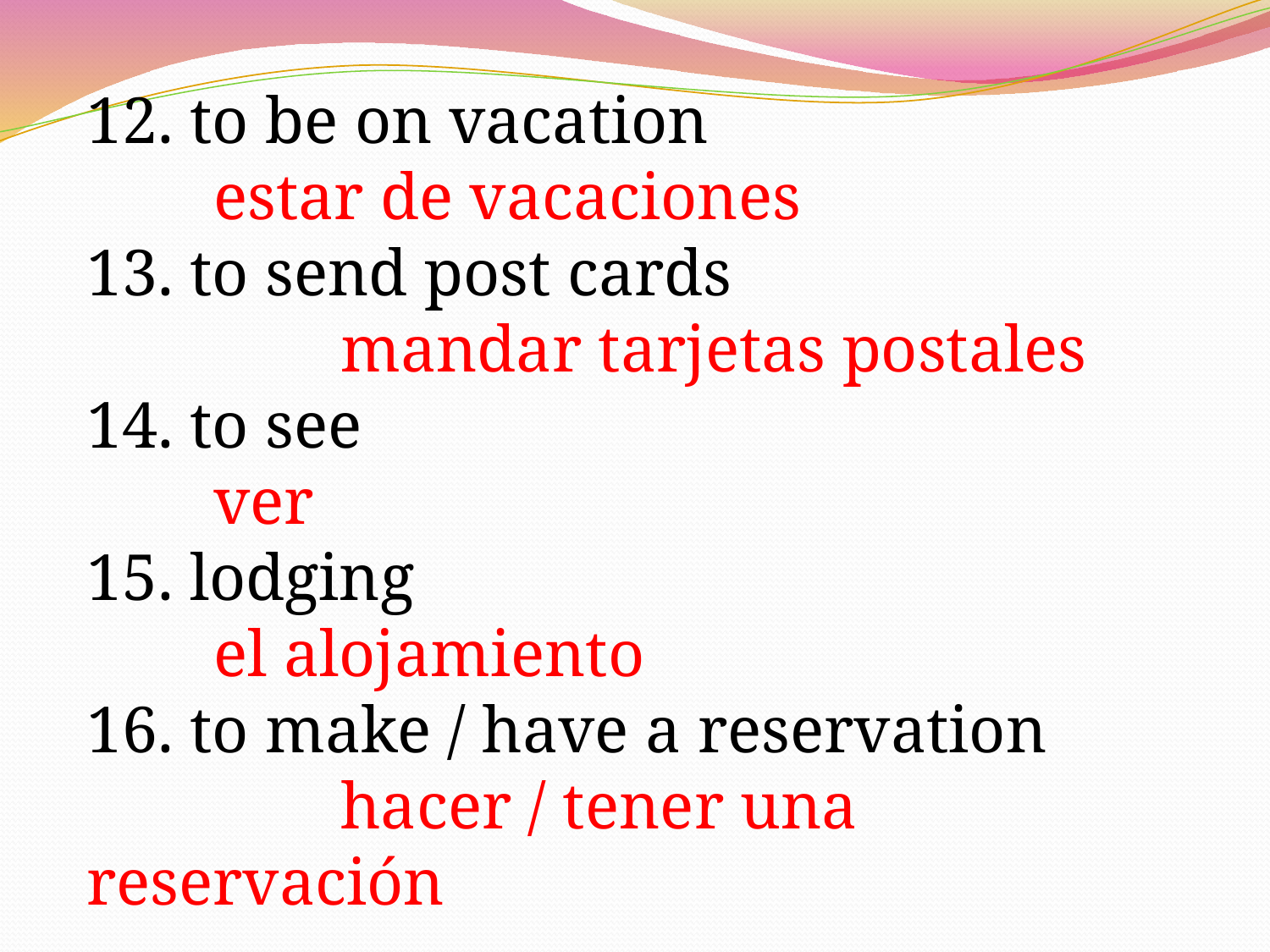

12. to be on vacation
	estar de vacaciones
13. to send post cards					mandar tarjetas postales
14. to see
	ver
15. lodging 							el alojamiento
16. to make / have a reservation 			hacer / tener una reservación